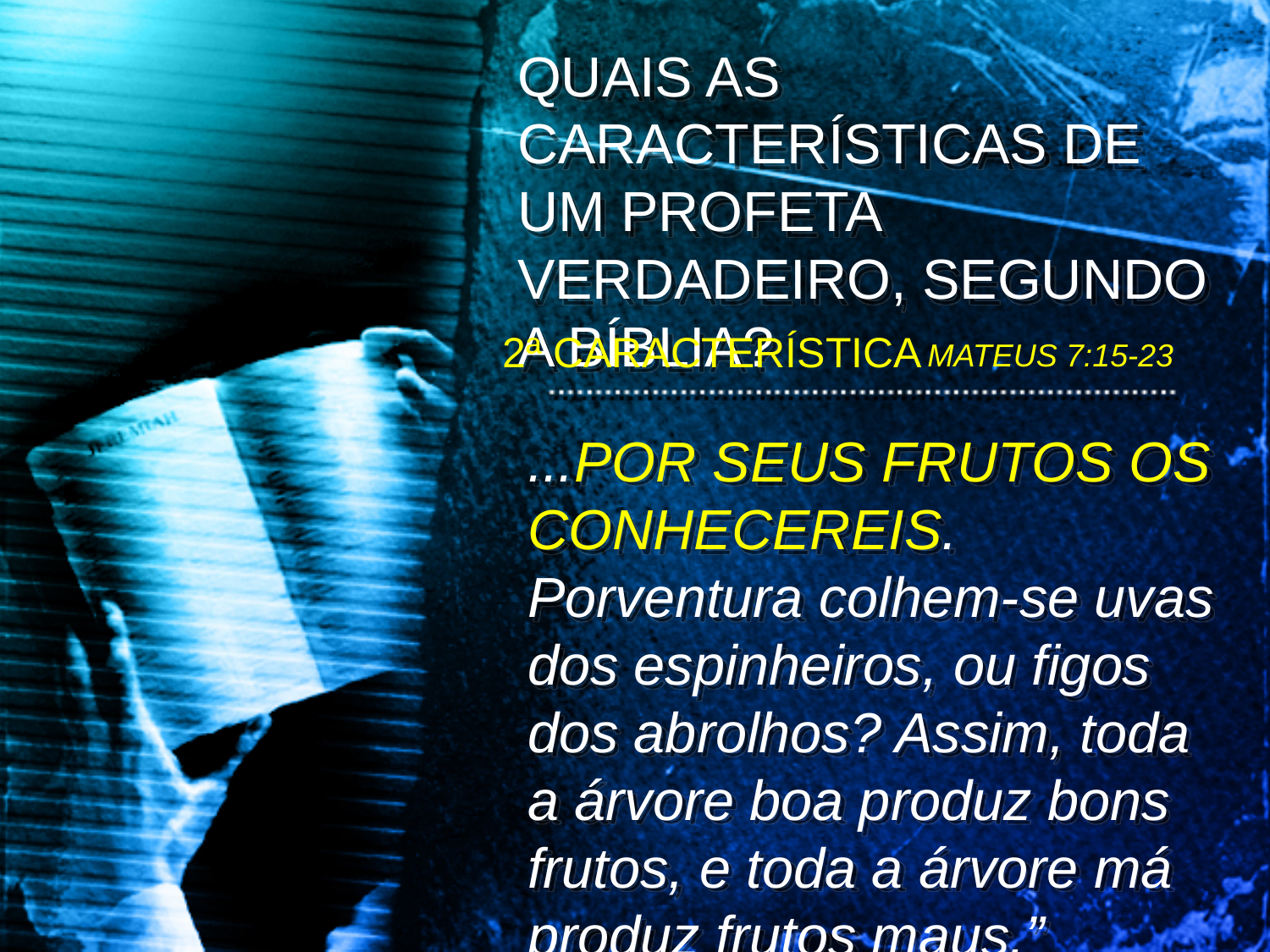

QUAIS AS CARACTERÍSTICAS DE UM PROFETA VERDADEIRO, SEGUNDO A BÍBLIA?

2ª CARACTERÍSTICA
MATEUS 7:15-23
...POR SEUS FRUTOS OS CONHECEREIS. Porventura colhem-se uvas dos espinheiros, ou figos dos abrolhos? Assim, toda a árvore boa produz bons frutos, e toda a árvore má produz frutos maus.”